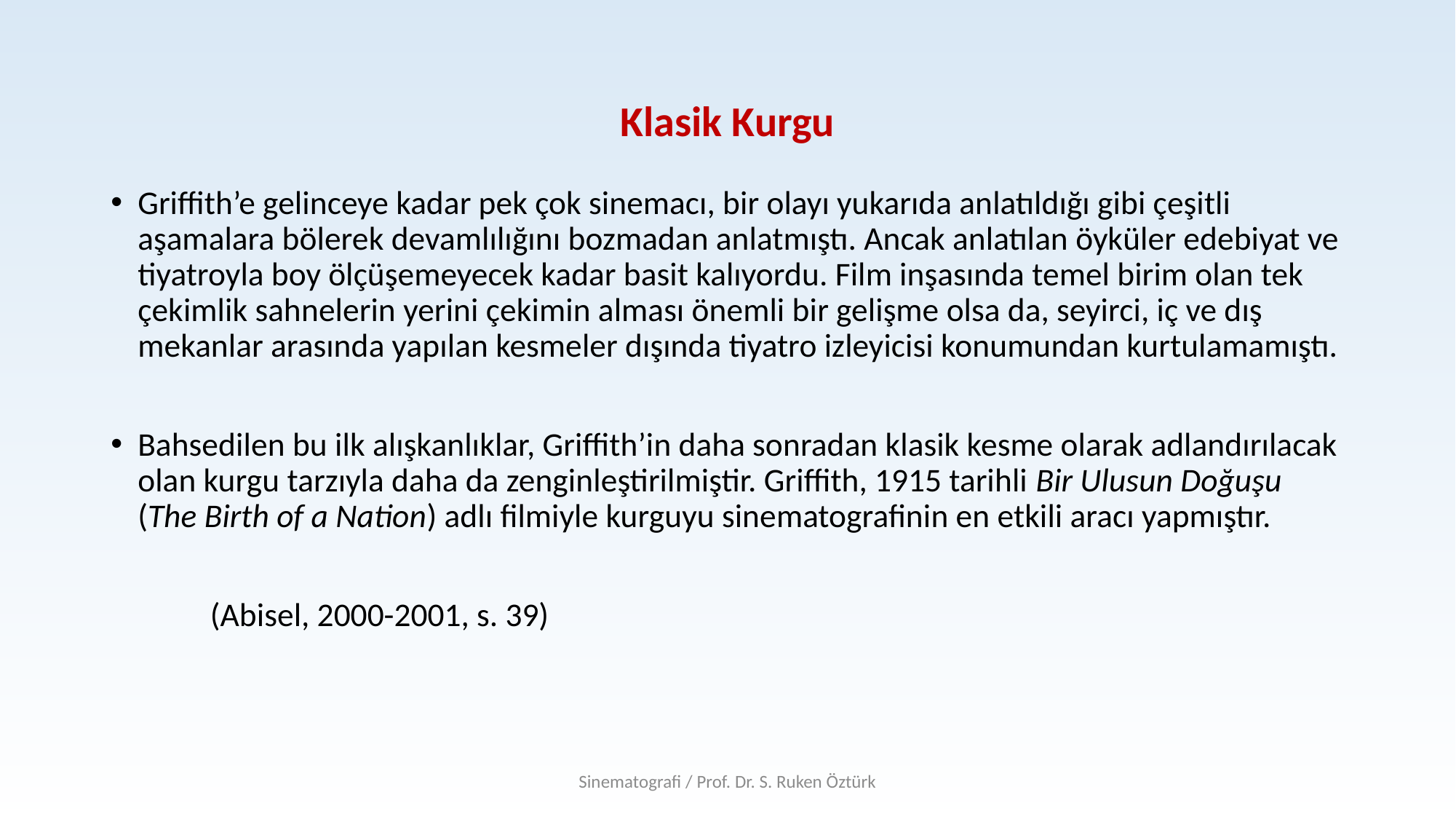

# Klasik Kurgu
Griffith’e gelinceye kadar pek çok sinemacı, bir olayı yukarıda anlatıldığı gibi çeşitli aşamalara bölerek devamlılığını bozmadan anlatmıştı. Ancak anlatılan öyküler edebiyat ve tiyatroyla boy ölçüşemeyecek kadar basit kalıyordu. Film inşasında temel birim olan tek çekimlik sahnelerin yerini çekimin alması önemli bir gelişme olsa da, seyirci, iç ve dış mekanlar arasında yapılan kesmeler dışında tiyatro izleyicisi konumundan kurtulamamıştı.

Bahsedilen bu ilk alışkanlıklar, Griffith’in daha sonradan klasik kesme olarak adlandırılacak olan kurgu tarzıyla daha da zenginleştirilmiştir. Griffith, 1915 tarihli Bir Ulusun Doğuşu (The Birth of a Nation) adlı filmiyle kurguyu sinematografinin en etkili aracı yapmıştır.

								(Abisel, 2000-2001, s. 39)
Sinematografi / Prof. Dr. S. Ruken Öztürk